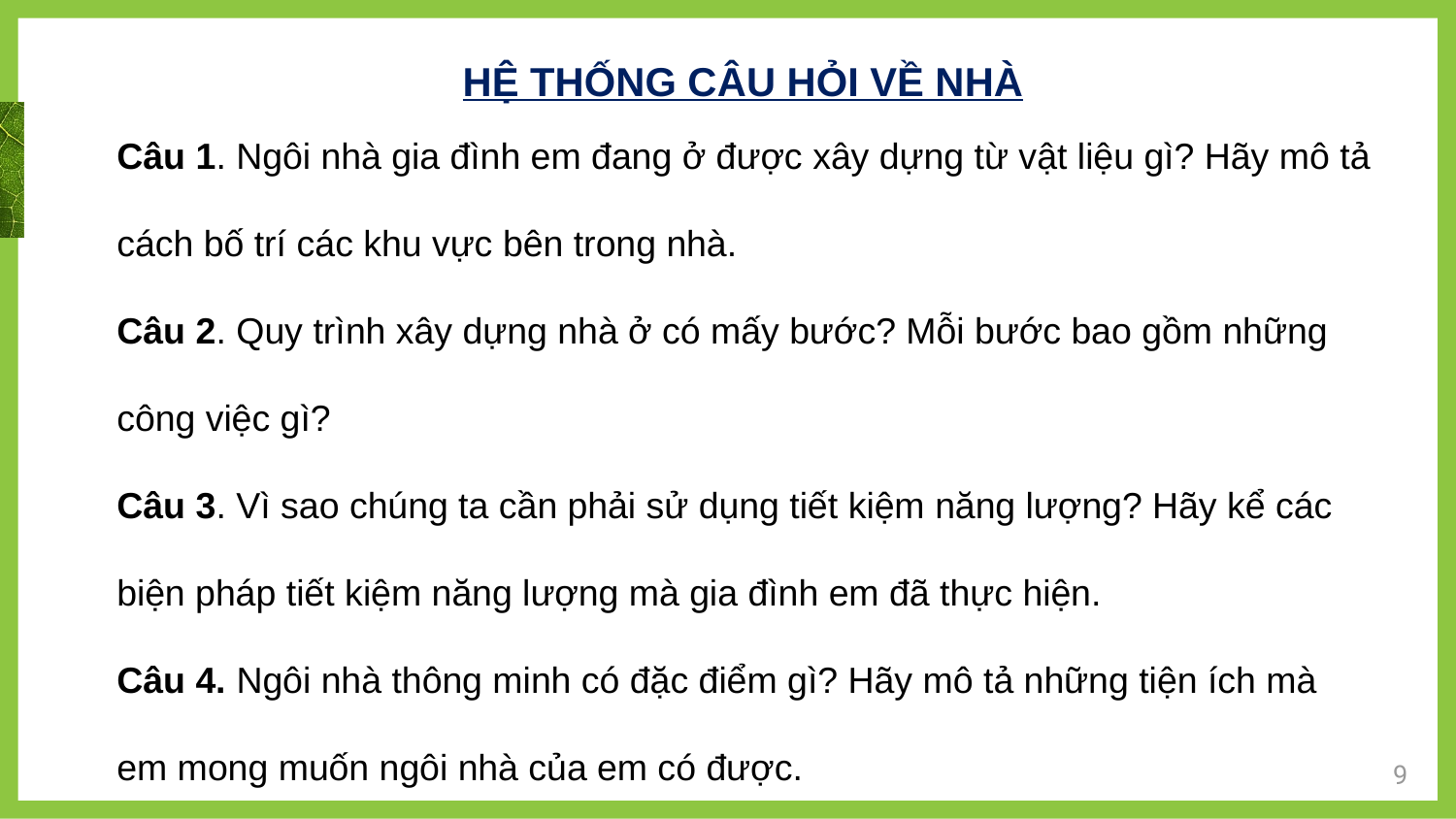

HỆ THỐNG CÂU HỎI VỀ NHÀ

Câu 1. Ngôi nhà gia đình em đang ở được xây dựng từ vật liệu gì? Hãy mô tả cách bố trí các khu vực bên trong nhà.
Câu 2. Quy trình xây dựng nhà ở có mấy bước? Mỗi bước bao gồm những công việc gì?
Câu 3. Vì sao chúng ta cần phải sử dụng tiết kiệm năng lượng? Hãy kể các biện pháp tiết kiệm năng lượng mà gia đình em đã thực hiện.
Câu 4. Ngôi nhà thông minh có đặc điểm gì? Hãy mô tả những tiện ích mà em mong muốn ngôi nhà của em có được.
9